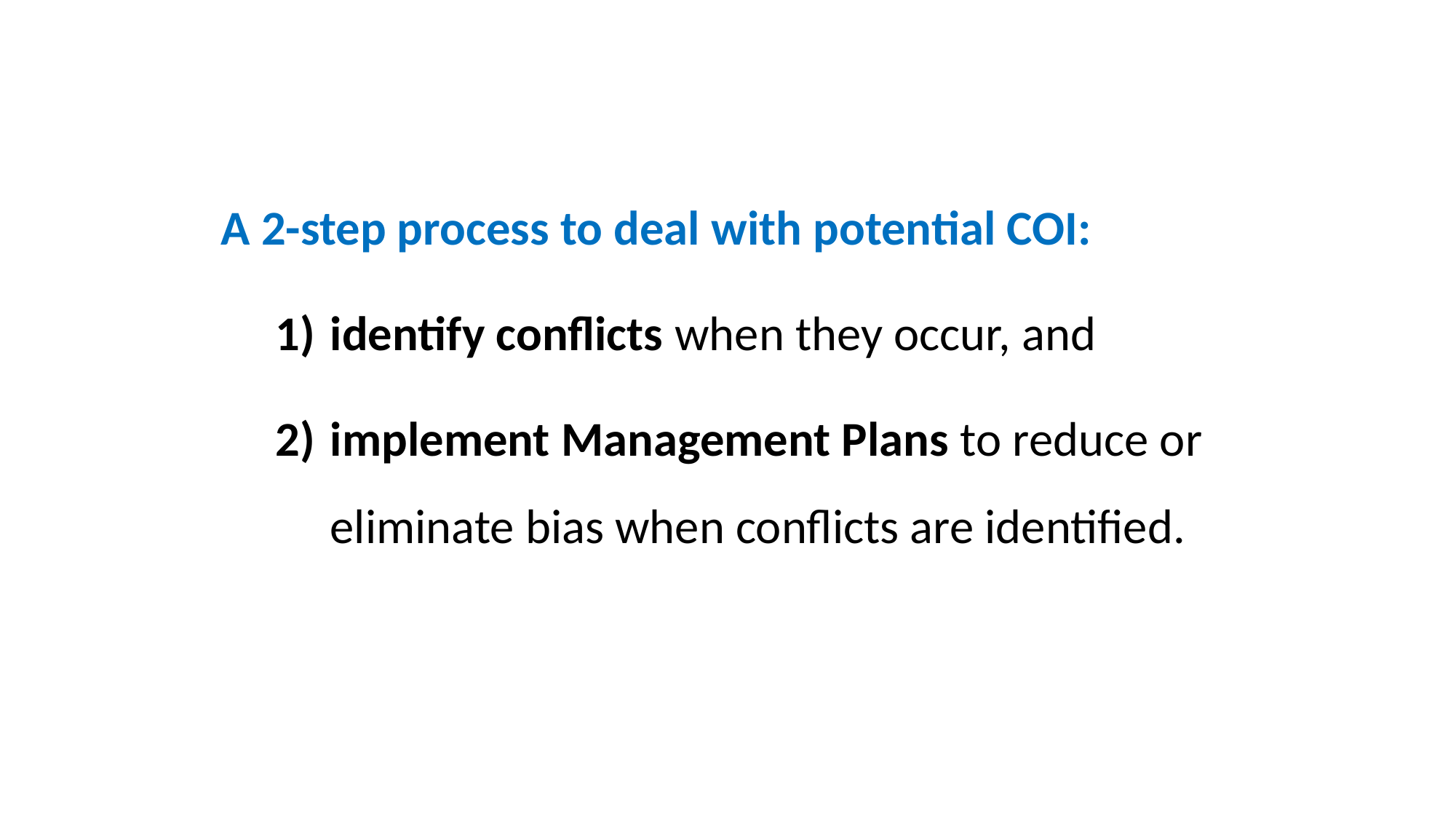

A 2-step process to deal with potential COI:
identify conflicts when they occur, and
implement Management Plans to reduce or eliminate bias when conflicts are identified.